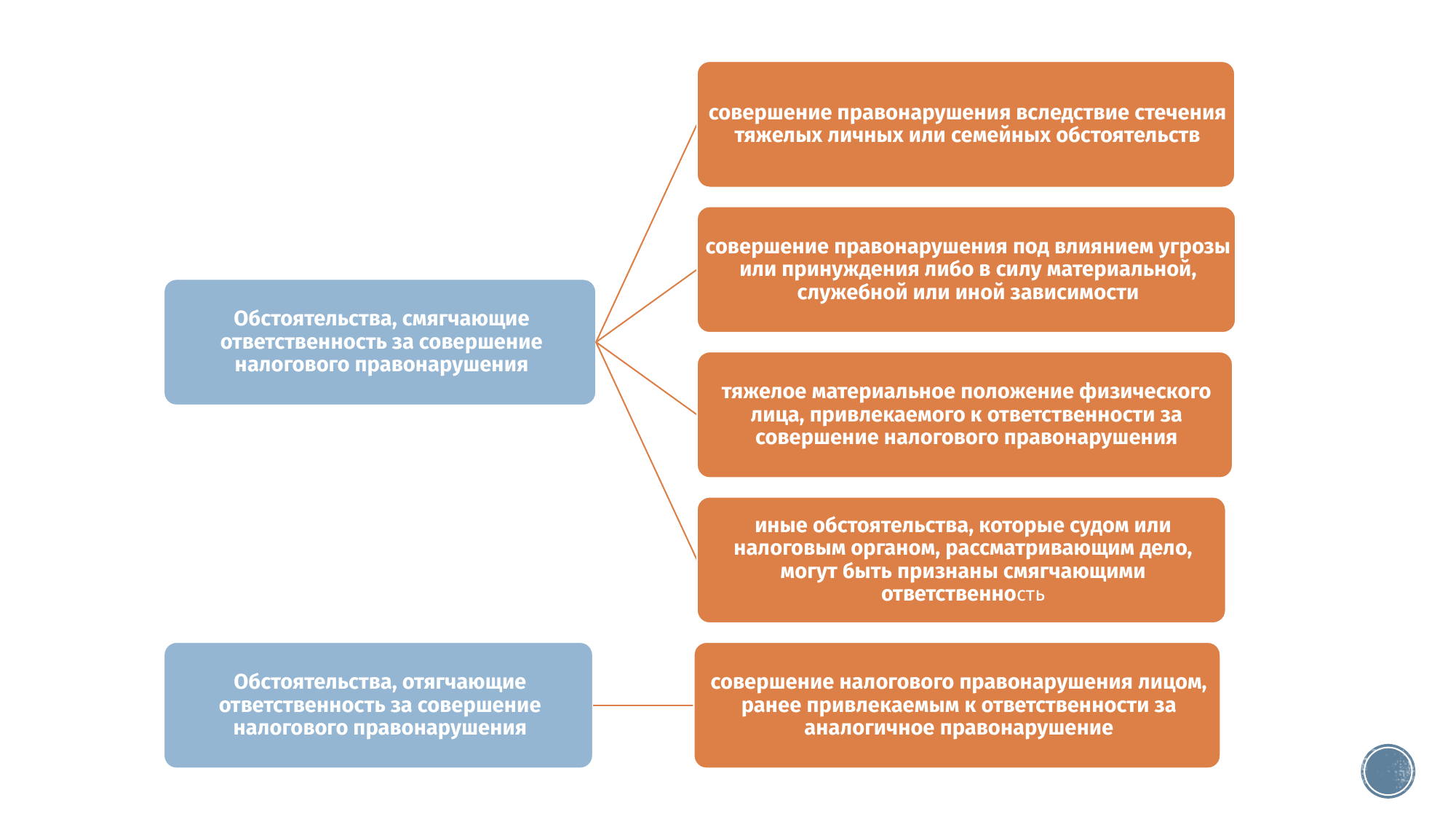

Обстоятельства, смягчающие ответственность за совершение налогового правонарушения

совершение правонарушения вследствие стечения тяжелых личных или семейных обстоятельств

совершение правонарушения под влиянием угрозы или принуждения либо в силу материальной, служебной или иной зависимости

тяжелое материальное положение физического лица, привлекаемого к ответственности за совершение налогового правонарушения

иные обстоятельства, которые судом или налоговым органом, рассматривающим дело, могут быть признаны смягчающими ответственность
Обстоятельства, отягчающие ответственность за совершение налогового правонарушения

совершение налогового правонарушения лицом, ранее привлекаемым к ответственности за аналогичное правонарушение